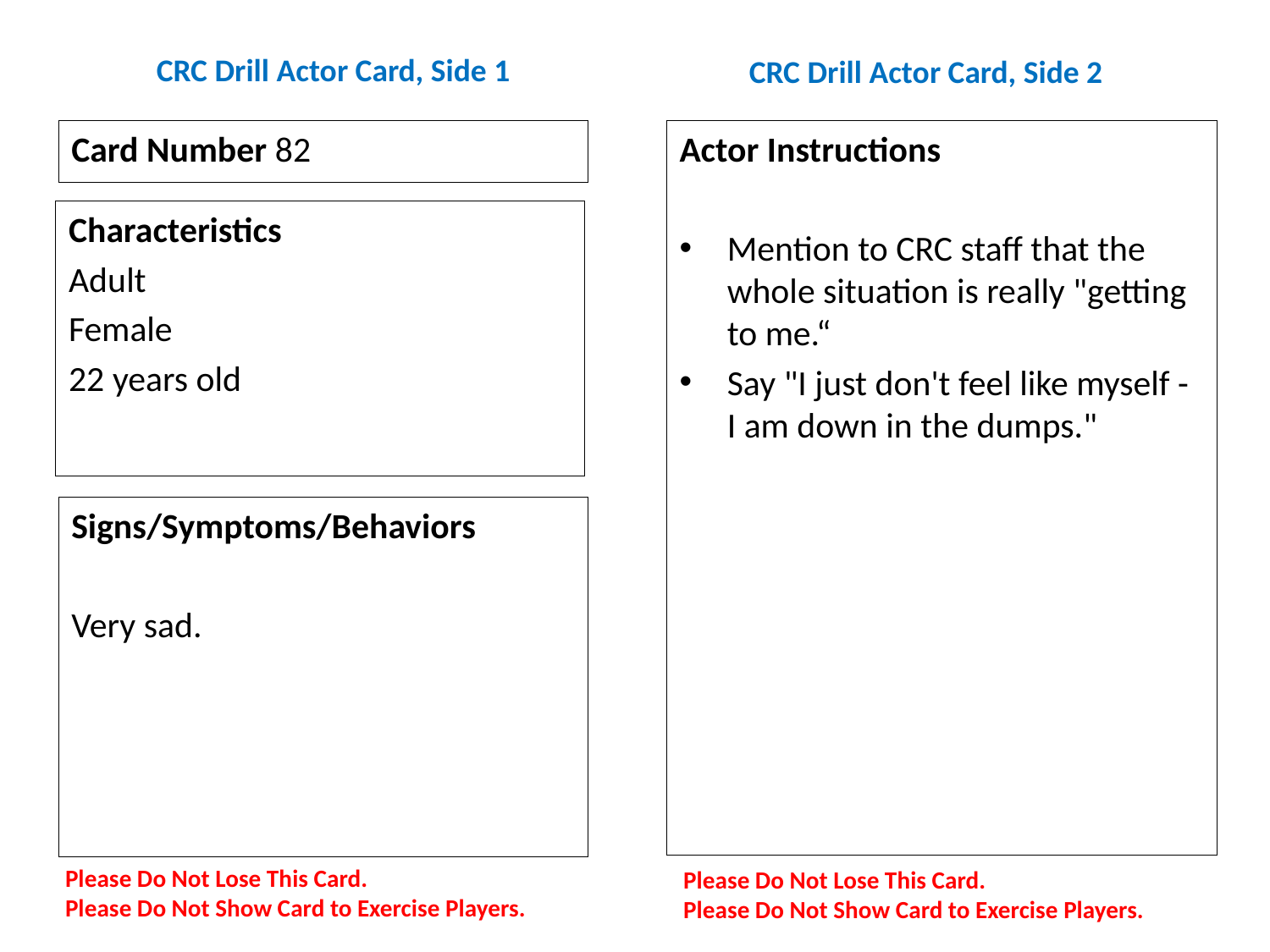

# CRC Drill Actor Card, Side 1
CRC Drill Actor Card, Side 2
Card Number 82
Actor Instructions

Mention to CRC staff that the whole situation is really "getting to me.“
Say "I just don't feel like myself - I am down in the dumps."
Characteristics
Adult
Female
22 years old

Signs/Symptoms/Behaviors

Very sad.

Please Do Not Lose This Card.
Please Do Not Show Card to Exercise Players.
Please Do Not Lose This Card.
Please Do Not Show Card to Exercise Players.